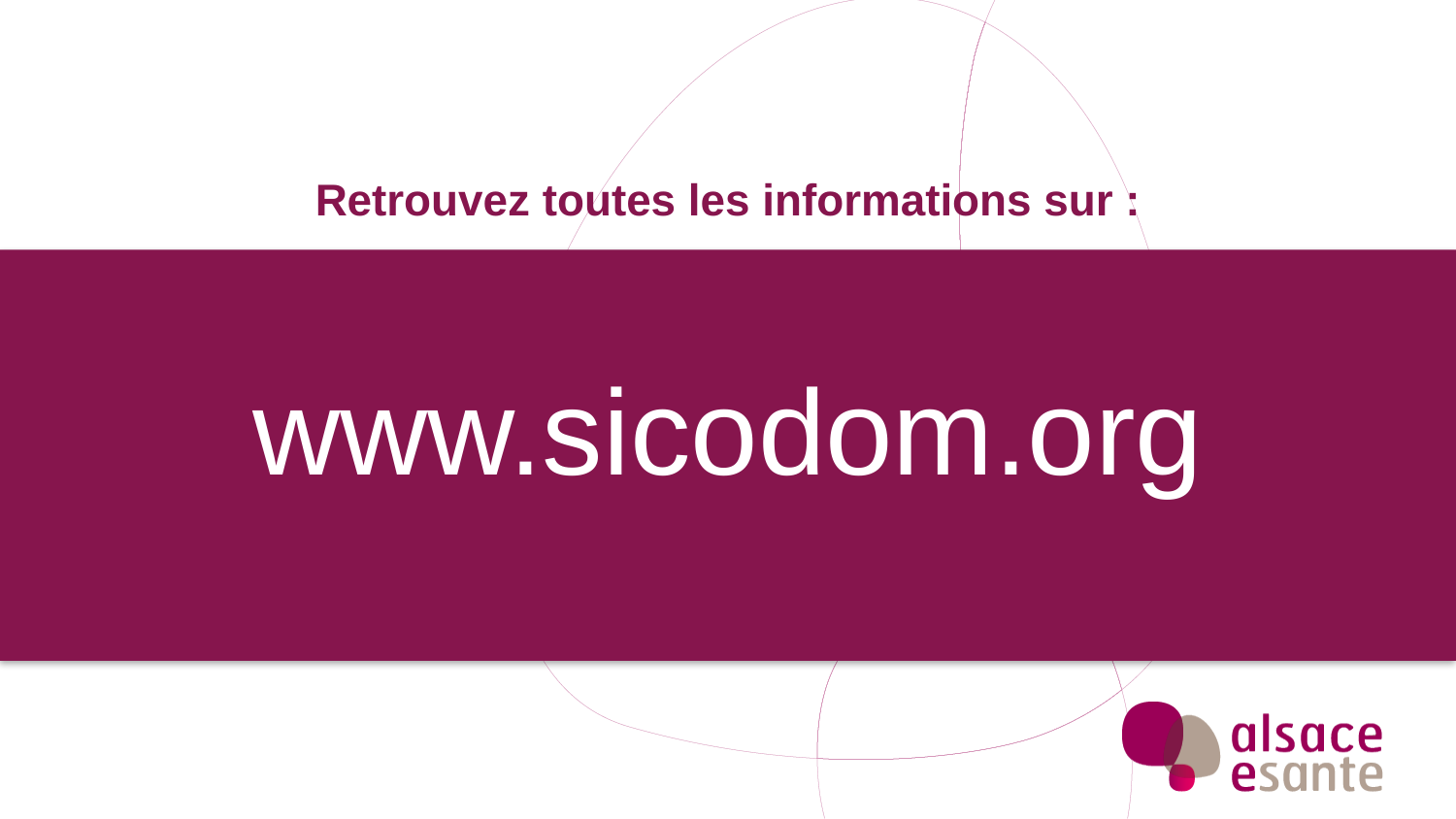

Retrouvez toutes les informations sur :
www.sicodom.org